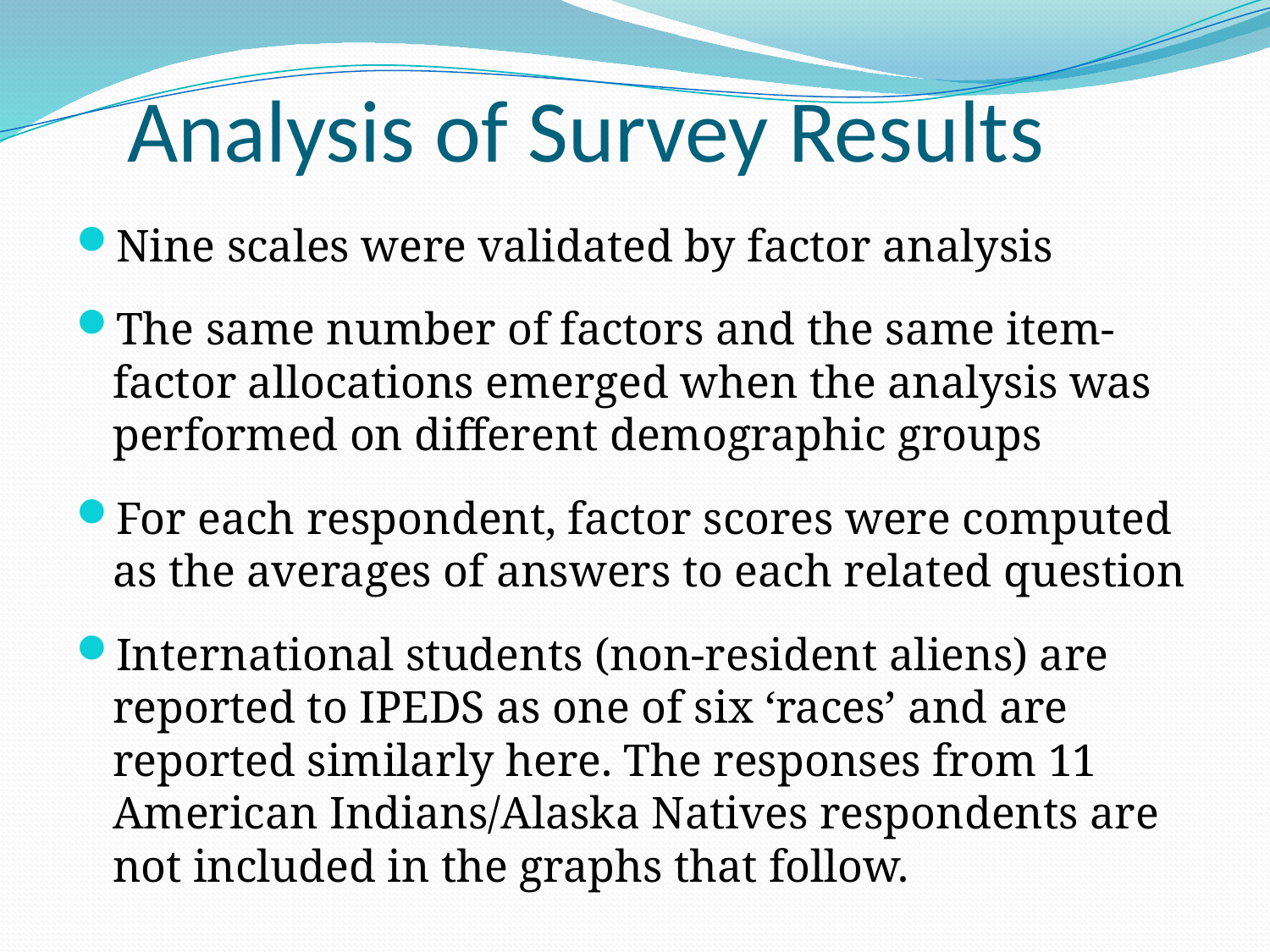

# Analysis of Survey Results
Nine scales were validated by factor analysis
The same number of factors and the same item-factor allocations emerged when the analysis was performed on different demographic groups
For each respondent, factor scores were computed as the averages of answers to each related question
International students (non-resident aliens) are reported to IPEDS as one of six ‘races’ and are reported similarly here. The responses from 11 American Indians/Alaska Natives respondents are not included in the graphs that follow.